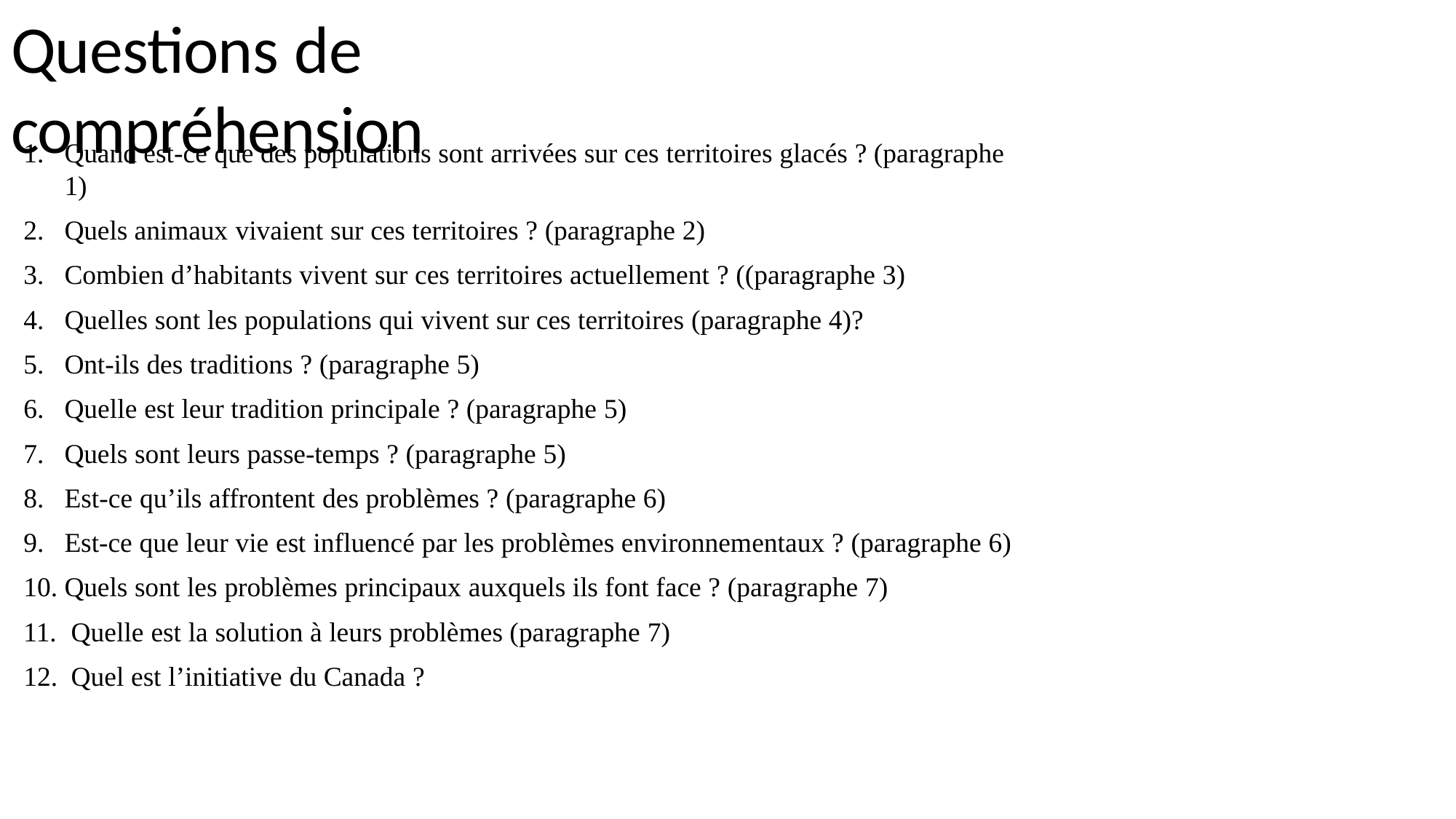

# Questions de compréhension
Quand est-ce que des populations sont arrivées sur ces territoires glacés ? (paragraphe 1)
Quels animaux vivaient sur ces territoires ? (paragraphe 2)
Combien d’habitants vivent sur ces territoires actuellement ? ((paragraphe 3)
Quelles sont les populations qui vivent sur ces territoires (paragraphe 4)?
Ont-ils des traditions ? (paragraphe 5)
Quelle est leur tradition principale ? (paragraphe 5)
Quels sont leurs passe-temps ? (paragraphe 5)
Est-ce qu’ils affrontent des problèmes ? (paragraphe 6)
Est-ce que leur vie est influencé par les problèmes environnementaux ? (paragraphe 6)
Quels sont les problèmes principaux auxquels ils font face ? (paragraphe 7)
Quelle est la solution à leurs problèmes (paragraphe 7)
Quel est l’initiative du Canada ?